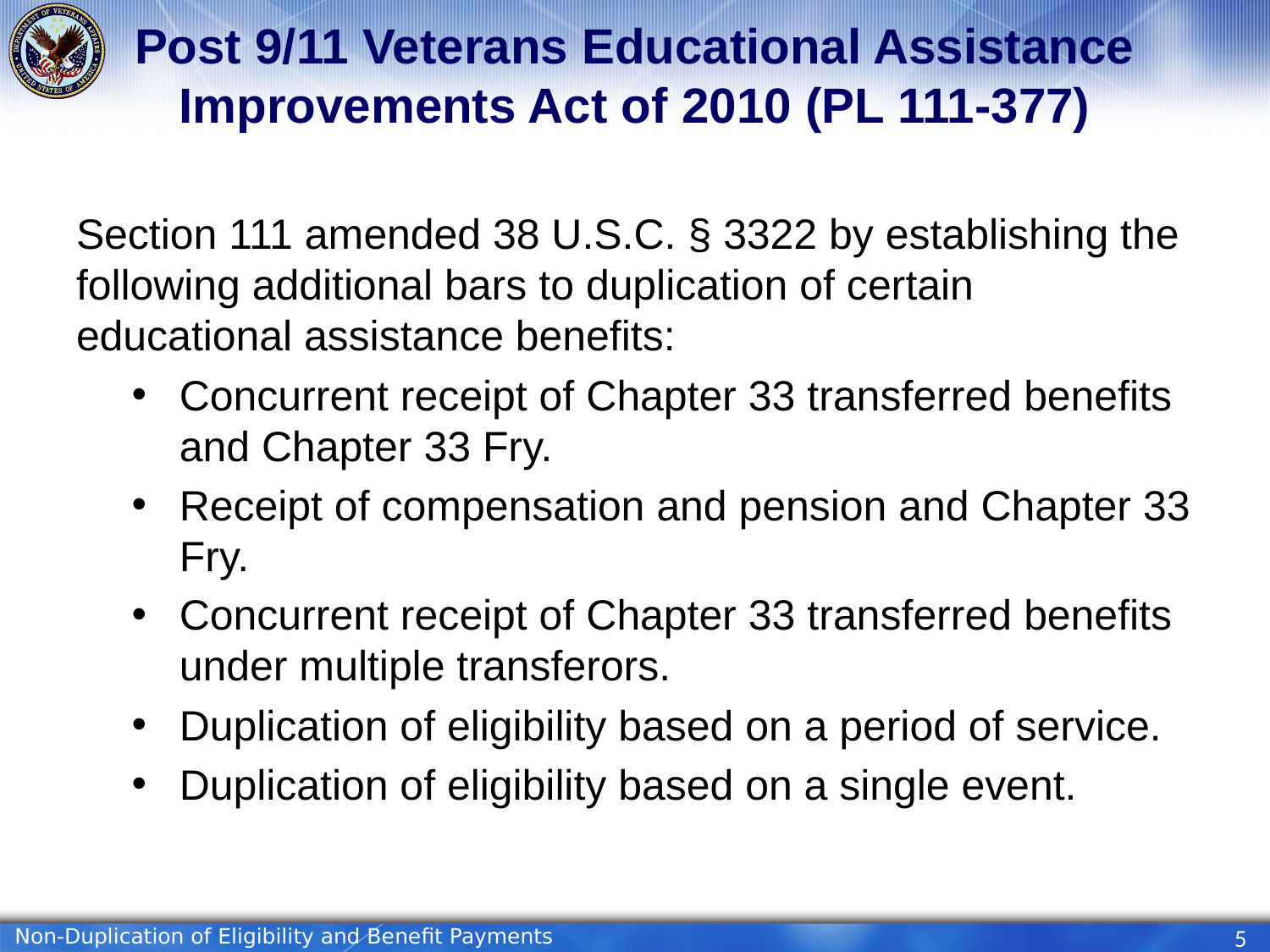

# Post 9/11 Veterans Educational Assistance Improvements Act of 2010 (PL 111-377)
Section 111 amended 38 U.S.C. § 3322 by establishing the following additional bars to duplication of certain educational assistance benefits:
Concurrent receipt of Chapter 33 transferred benefits and Chapter 33 Fry.
Receipt of compensation and pension and Chapter 33 Fry.
Concurrent receipt of Chapter 33 transferred benefits under multiple transferors.
Duplication of eligibility based on a period of service.
Duplication of eligibility based on a single event.

Non-Duplication of Eligibility and Benefit Payments
5